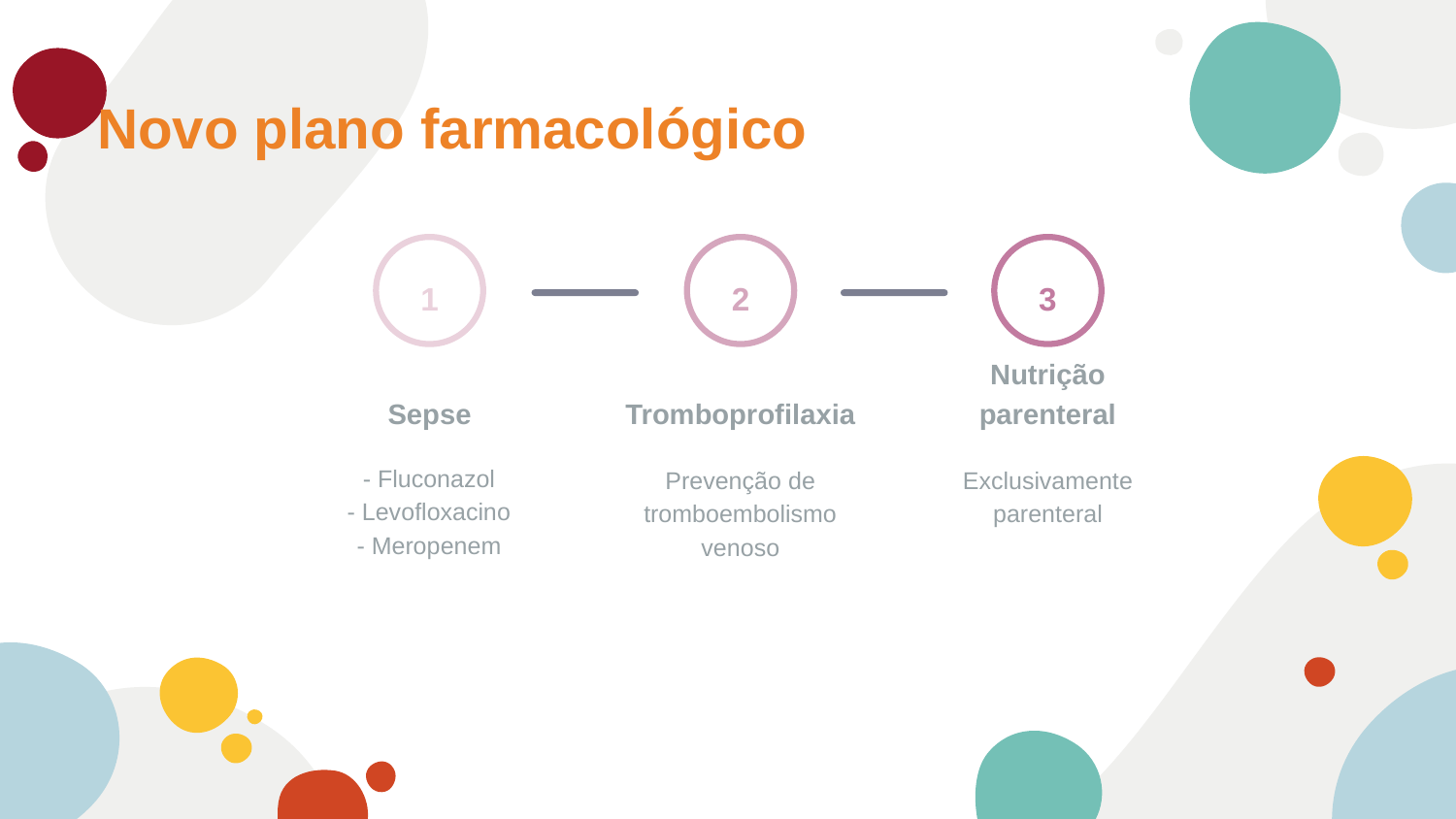

# Novo plano farmacológico

1
Sepse
- Fluconazol
- Levofloxacino
- Meropenem

2
Tromboprofilaxia
Prevenção de tromboembolismo venoso

3
Nutrição parenteral
Exclusivamente parenteral